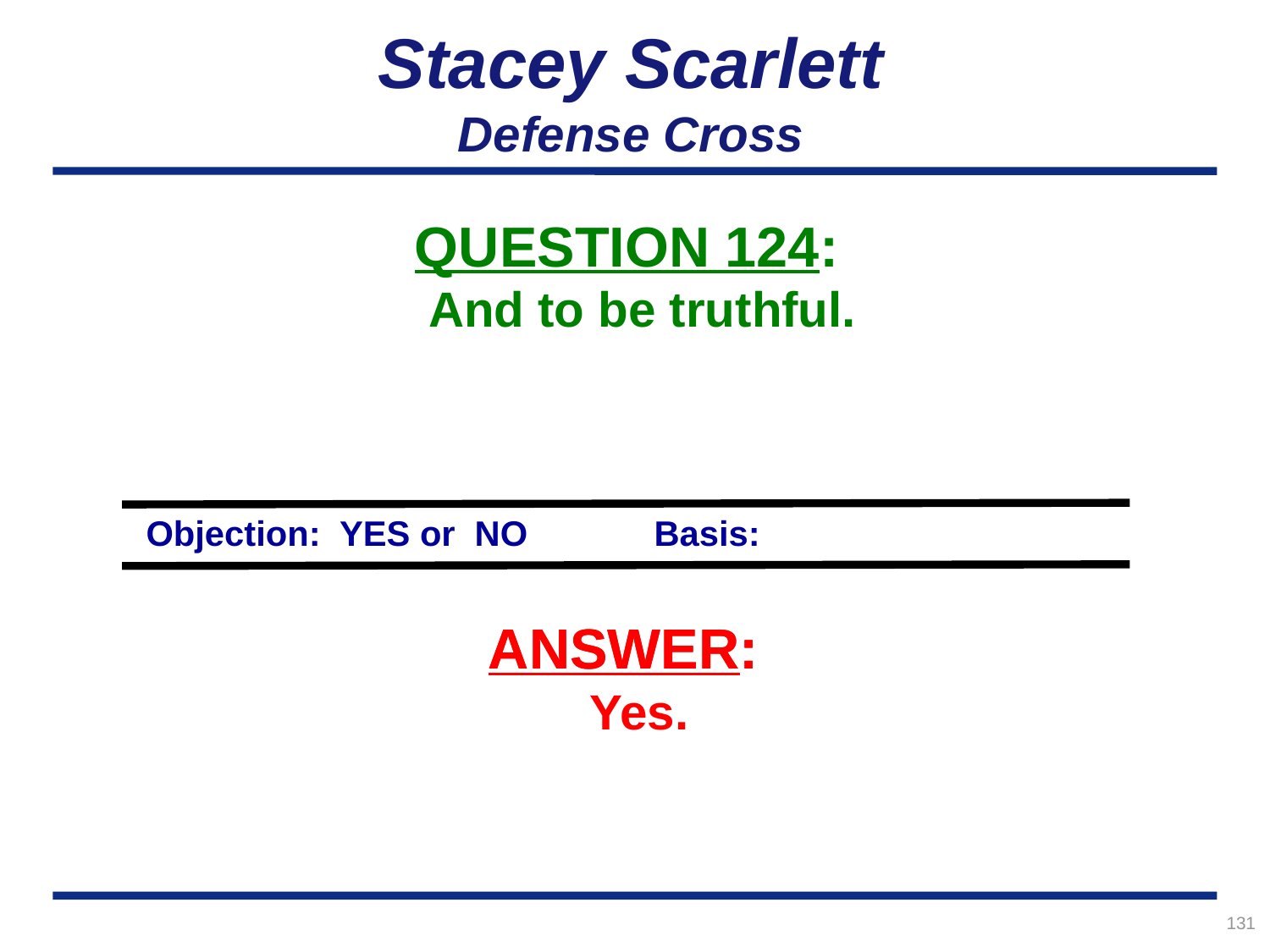

# Stacey Scarlett Defense Cross
QUESTION 124:
And to be truthful.

Objection:  YES or  NO	Basis:
ANSWER:
ANSWER:
Yes.
131